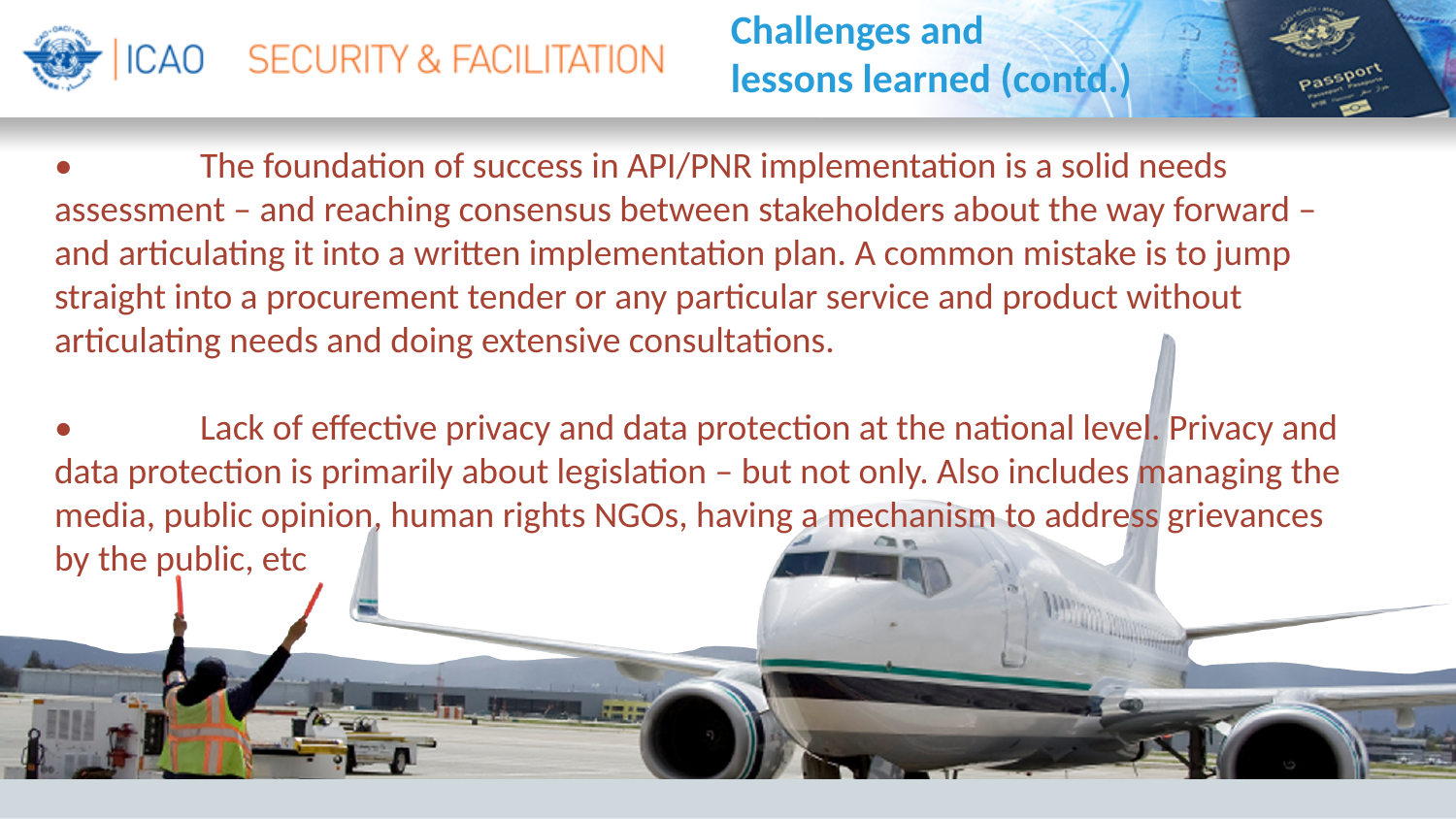

Challenges and
lessons learned (contd.)
# •	The foundation of success in API/PNR implementation is a solid needs assessment – and reaching consensus between stakeholders about the way forward – and articulating it into a written implementation plan. A common mistake is to jump straight into a procurement tender or any particular service and product without articulating needs and doing extensive consultations. •	Lack of effective privacy and data protection at the national level. Privacy and data protection is primarily about legislation – but not only. Also includes managing the media, public opinion, human rights NGOs, having a mechanism to address grievances by the public, etc